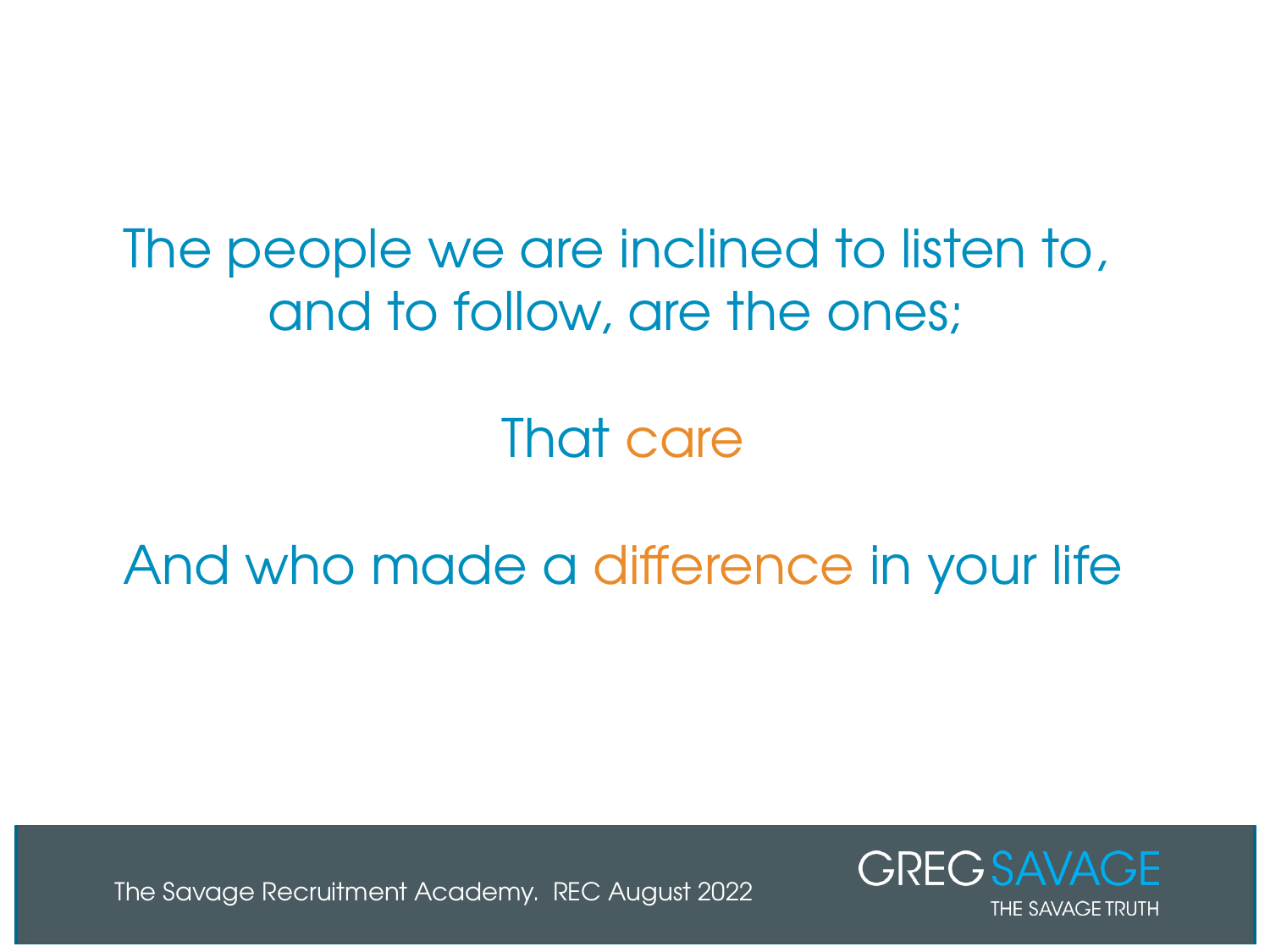

# The people we are inclined to listen to, and to follow, are the ones; That care And who made a difference in your life
The Savage Recruitment Academy.  REC August 2022